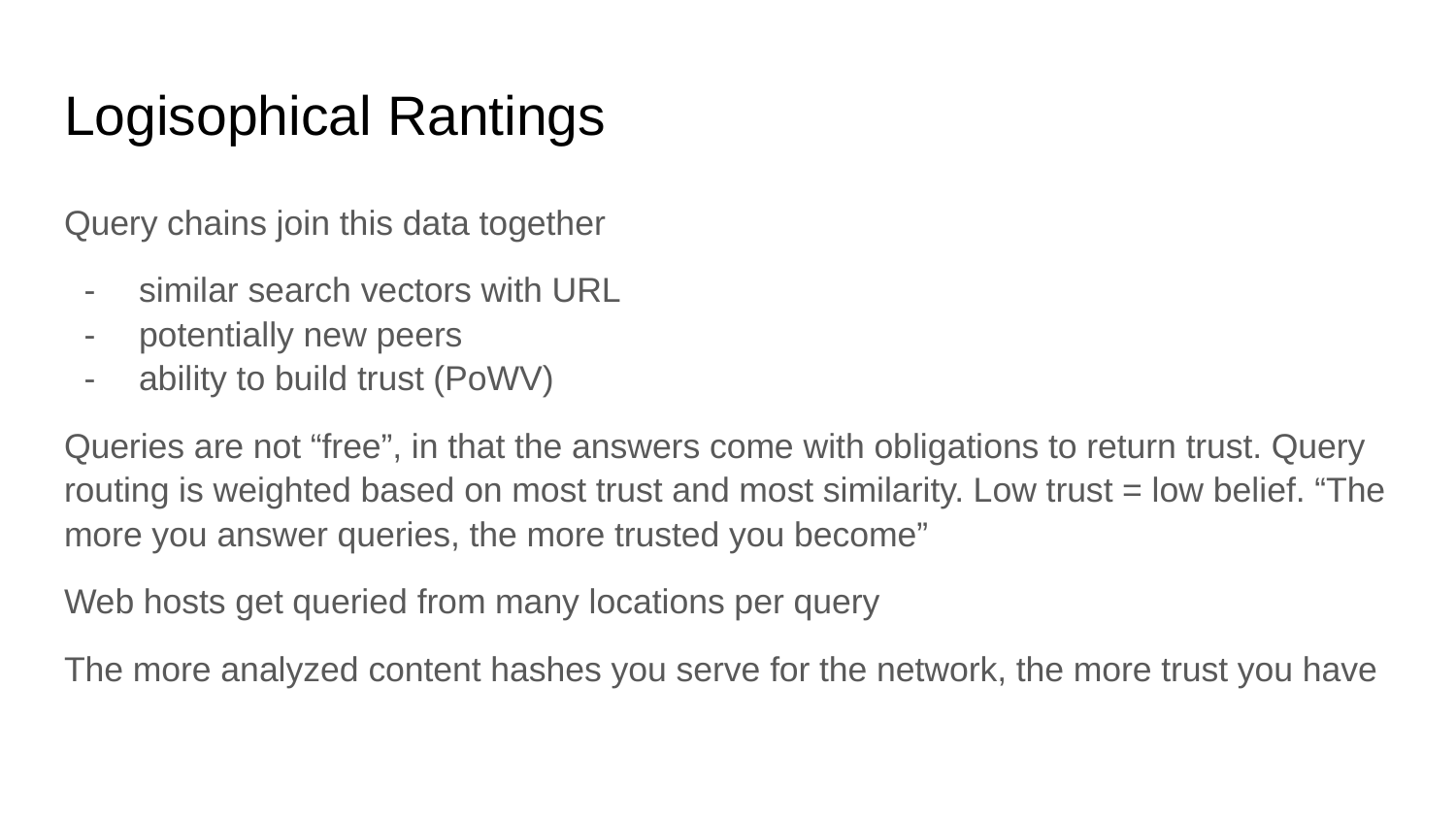

# Logisophical Rantings
Query chains join this data together
similar search vectors with URL
potentially new peers
ability to build trust (PoWV)
Queries are not “free”, in that the answers come with obligations to return trust. Query routing is weighted based on most trust and most similarity. Low trust = low belief. “The more you answer queries, the more trusted you become”
Web hosts get queried from many locations per query
The more analyzed content hashes you serve for the network, the more trust you have